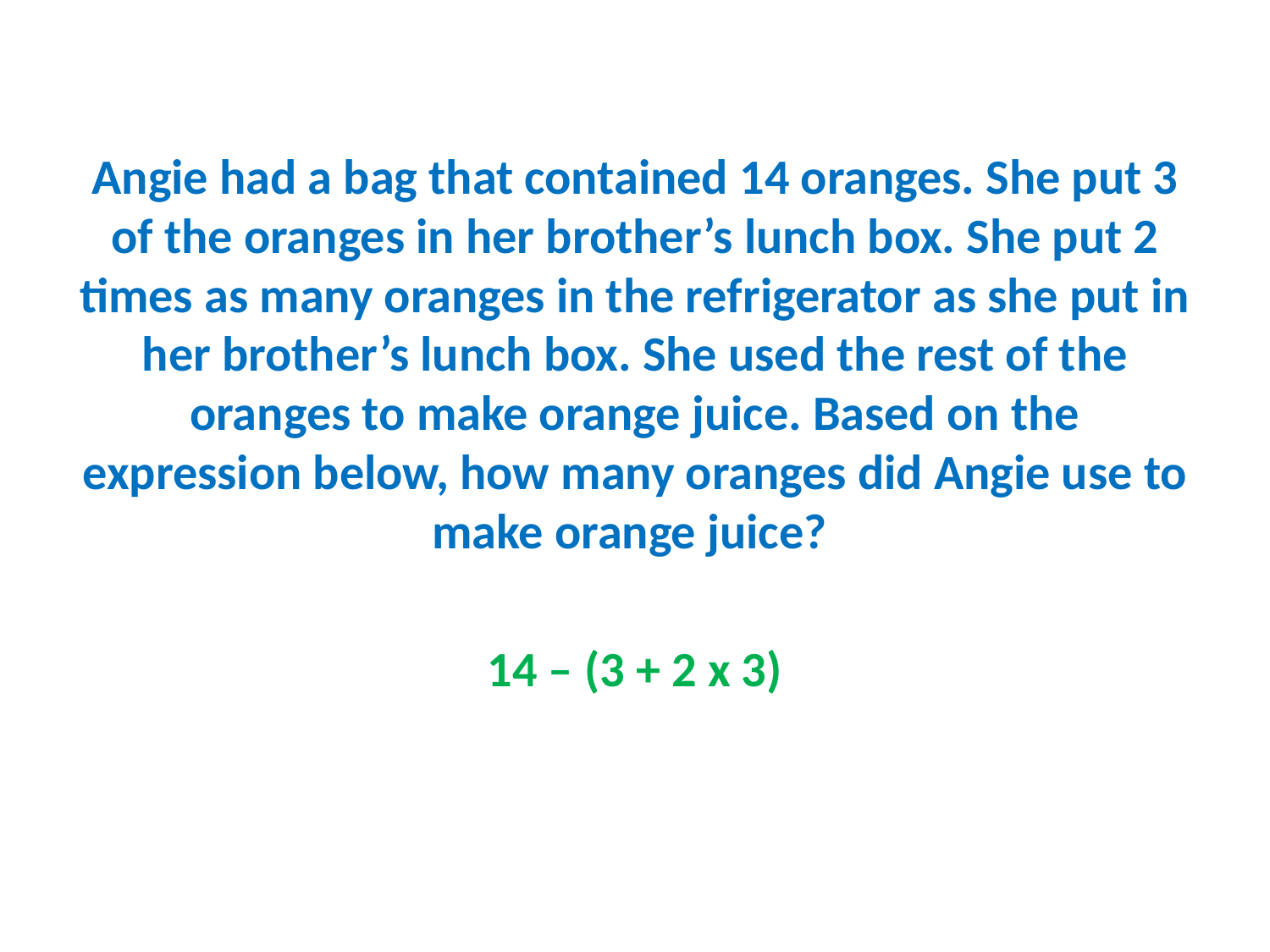

Angie had a bag that contained 14 oranges. She put 3 of the oranges in her brother’s lunch box. She put 2 times as many oranges in the refrigerator as she put in her brother’s lunch box. She used the rest of the oranges to make orange juice. Based on the expression below, how many oranges did Angie use to make orange juice?

14 – (3 + 2 x 3)